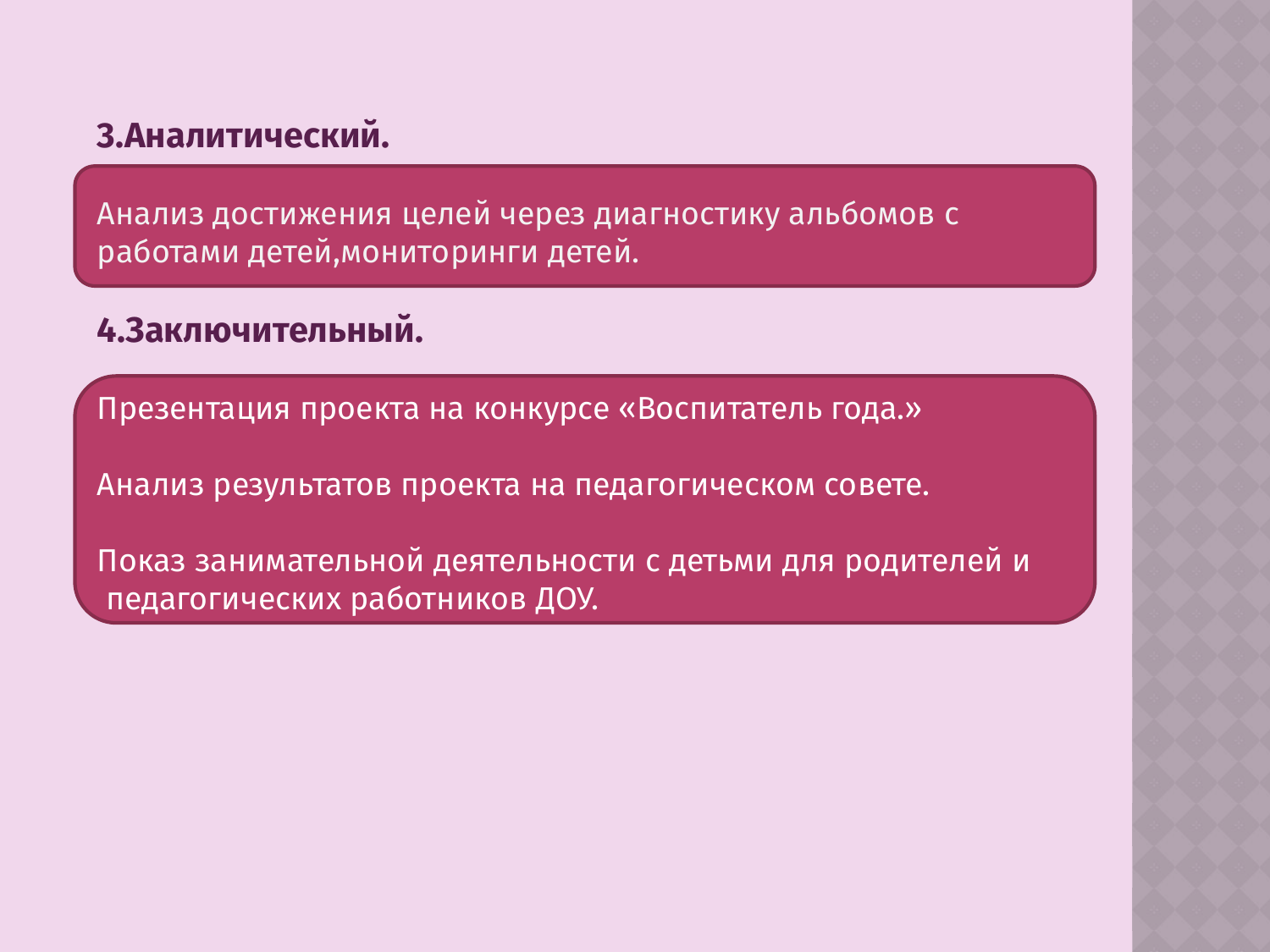

#
3.Аналитический.

Анализ достижения целей через диагностику альбомов с
работами детей,мониторинги детей.

4.Заключительный.

Презентация проекта на конкурсе «Воспитатель года.»

Анализ результатов проекта на педагогическом совете.

Показ занимательной деятельности с детьми для родителей и
 педагогических работников ДОУ.